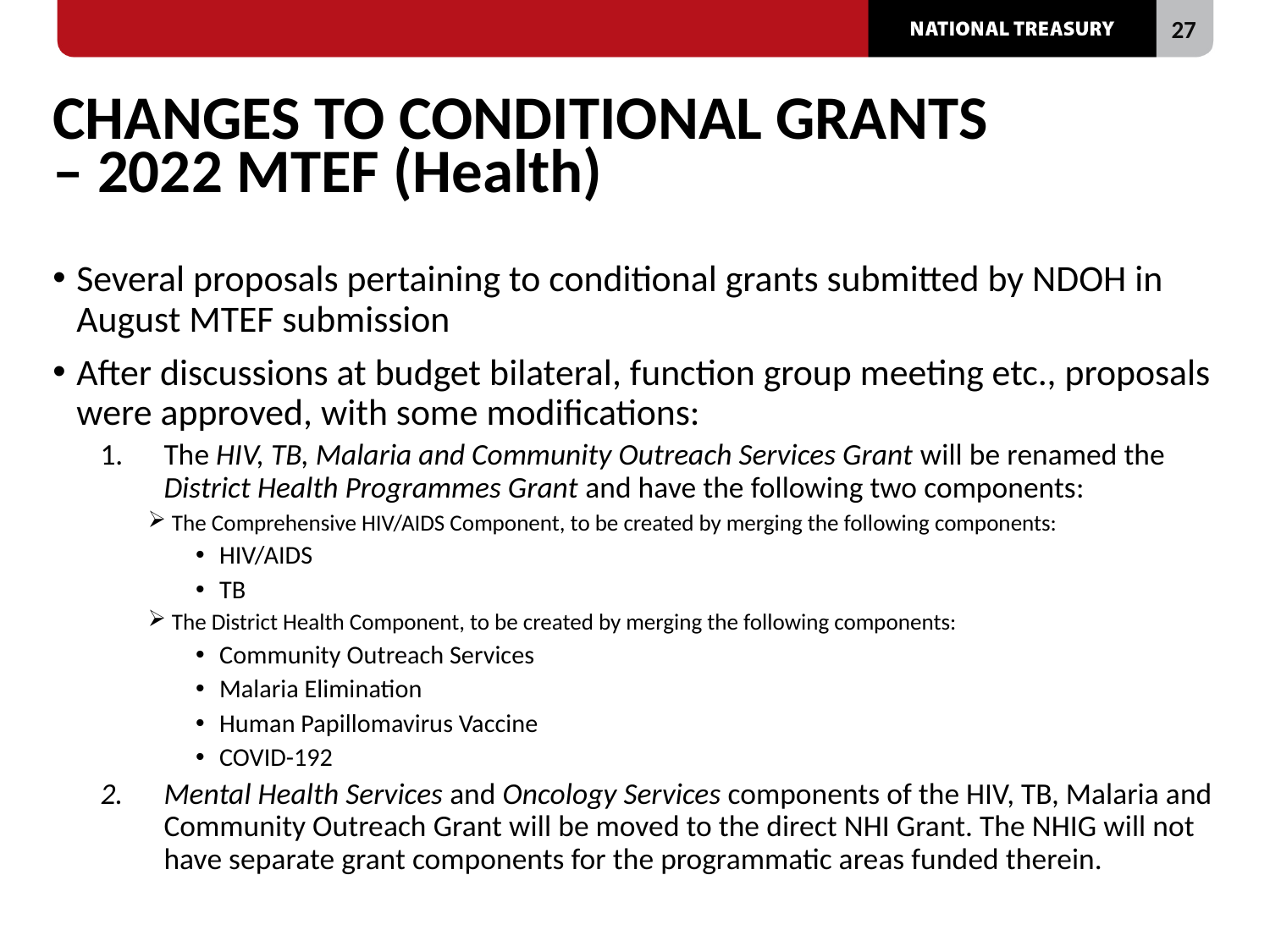

# CHANGES TO CONDITIONAL GRANTS – 2022 MTEF (Health)
Several proposals pertaining to conditional grants submitted by NDOH in August MTEF submission
After discussions at budget bilateral, function group meeting etc., proposals were approved, with some modifications:
The HIV, TB, Malaria and Community Outreach Services Grant will be renamed the District Health Programmes Grant and have the following two components:
The Comprehensive HIV/AIDS Component, to be created by merging the following components:
HIV/AIDS
TB
The District Health Component, to be created by merging the following components:
Community Outreach Services
Malaria Elimination
Human Papillomavirus Vaccine
COVID-192
Mental Health Services and Oncology Services components of the HIV, TB, Malaria and Community Outreach Grant will be moved to the direct NHI Grant. The NHIG will not have separate grant components for the programmatic areas funded therein.